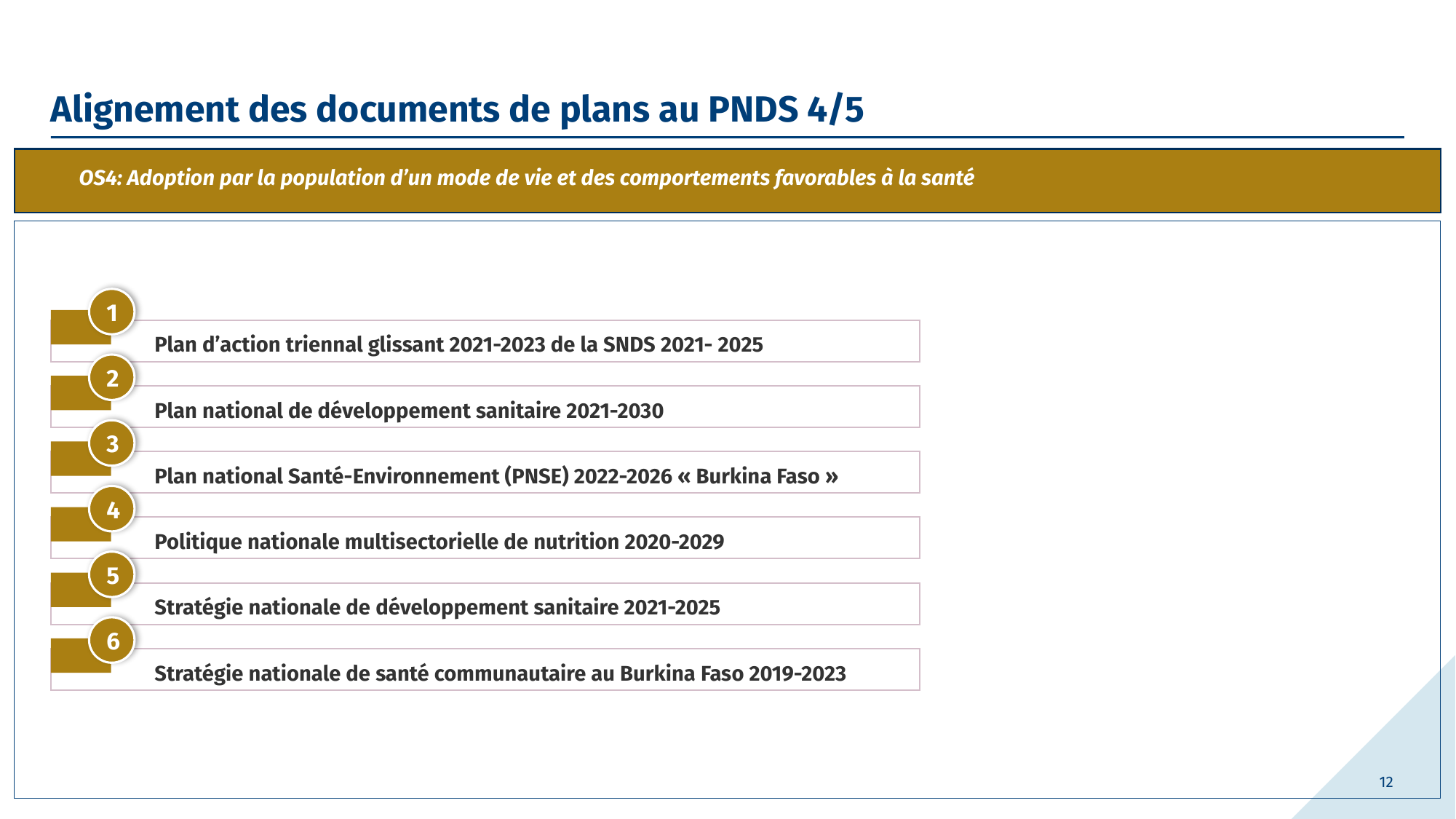

# Alignement des documents de plans au PNDS 4/5
OS4: Adoption par la population d’un mode de vie et des comportements favorables à la santé

1

Plan d’action triennal glissant 2021-2023 de la SNDS 2021- 2025
2

Plan national de développement sanitaire 2021-2030
3

Plan national Santé-Environnement (PNSE) 2022-2026 « Burkina Faso »
4

Politique nationale multisectorielle de nutrition 2020-2029
5

Stratégie nationale de développement sanitaire 2021-2025
6

Stratégie nationale de santé communautaire au Burkina Faso 2019-2023
12